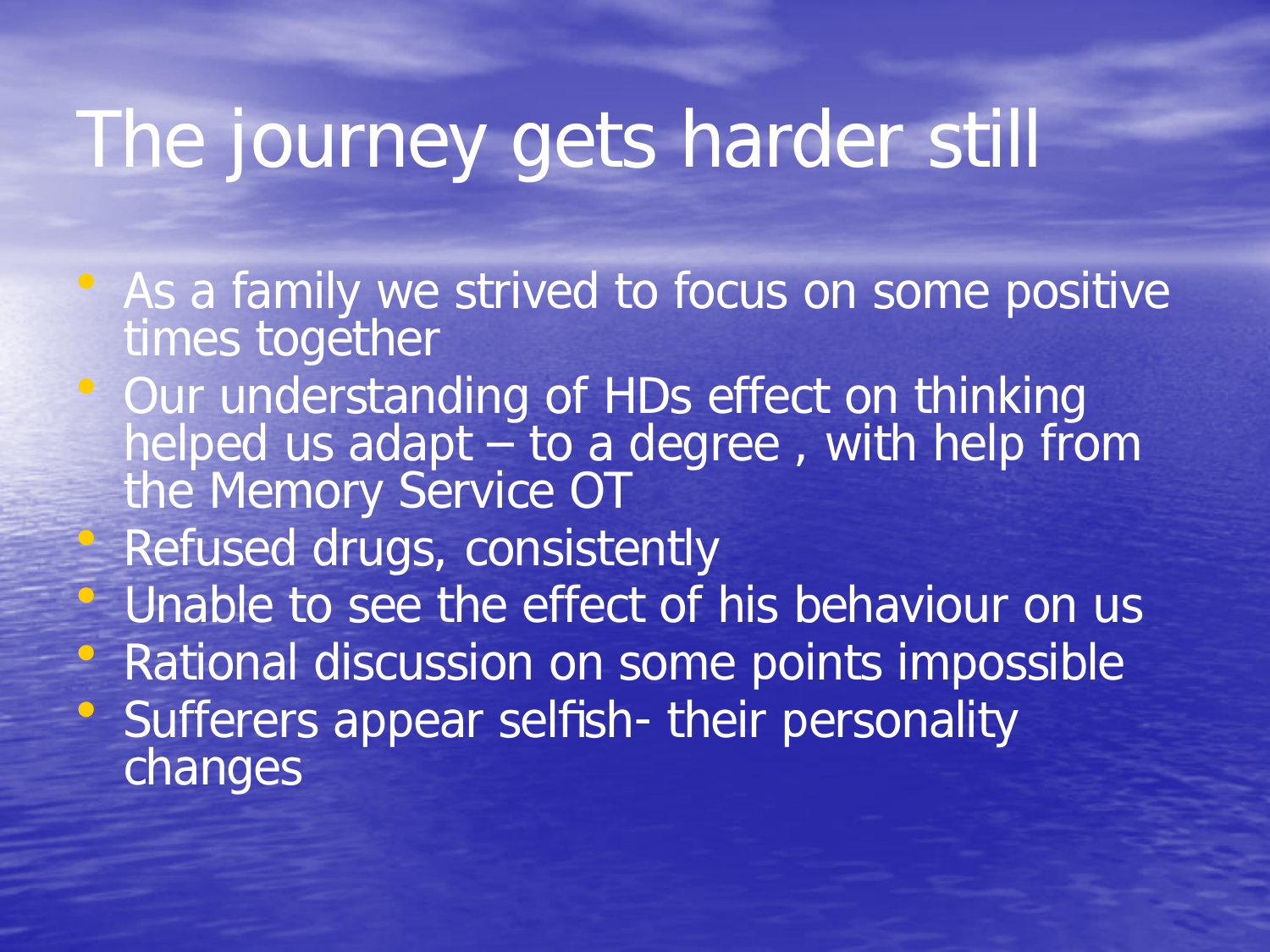

# The journey gets harder still
As a family we strived to focus on some positive times together
Our understanding of HDs effect on thinking helped us adapt – to a degree , with help from the Memory Service OT
Refused drugs, consistently
Unable to see the effect of his behaviour on us
Rational discussion on some points impossible
Sufferers appear selfish- their personality changes